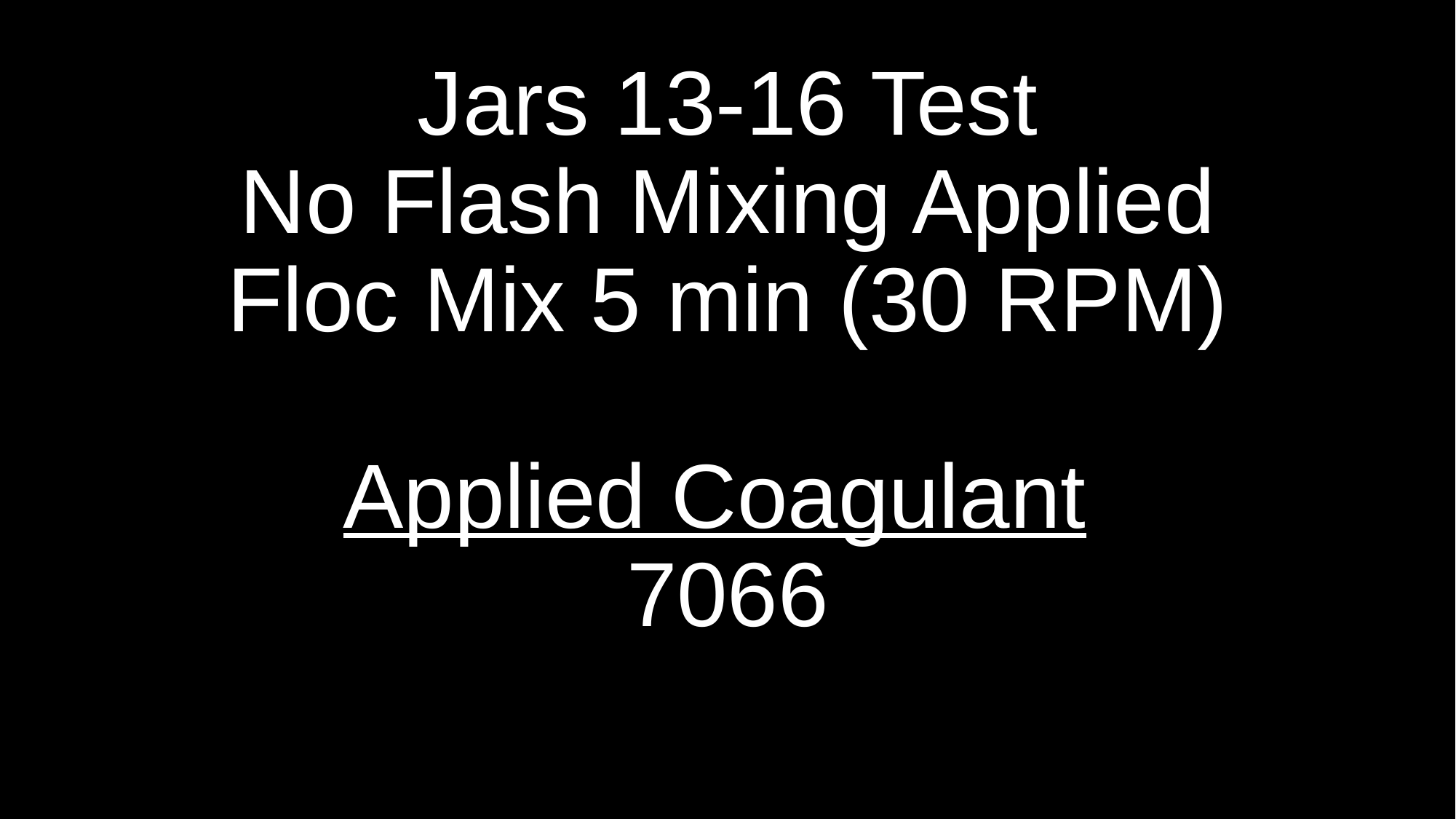

# Jars 13-16 Test No Flash Mixing Applied Floc Mix 5 min (30 RPM) Applied Coagulant 7066